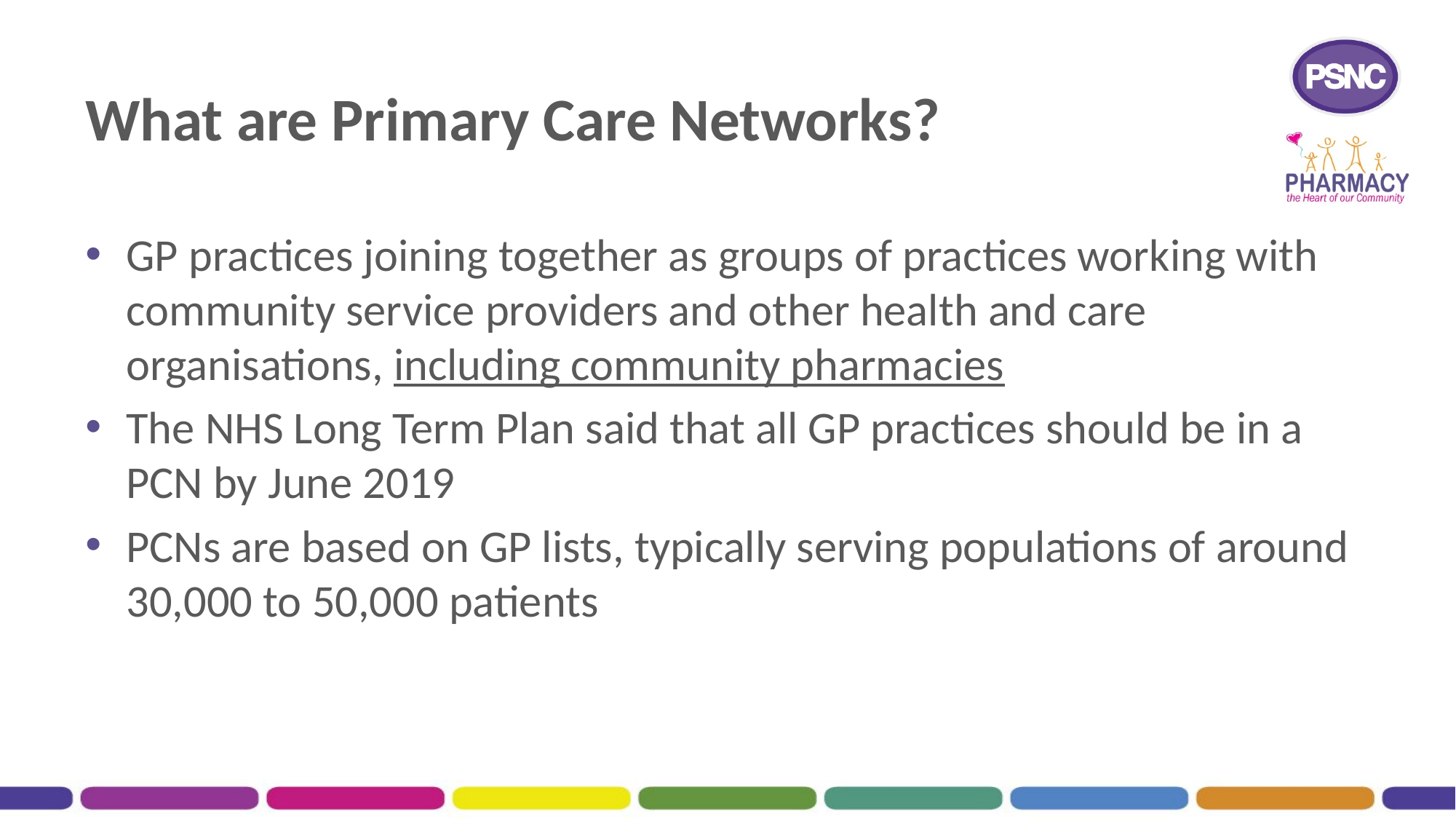

# What are Primary Care Networks?
GP practices joining together as groups of practices working with community service providers and other health and care organisations, including community pharmacies
The NHS Long Term Plan said that all GP practices should be in a PCN by June 2019
PCNs are based on GP lists, typically serving populations of around 30,000 to 50,000 patients